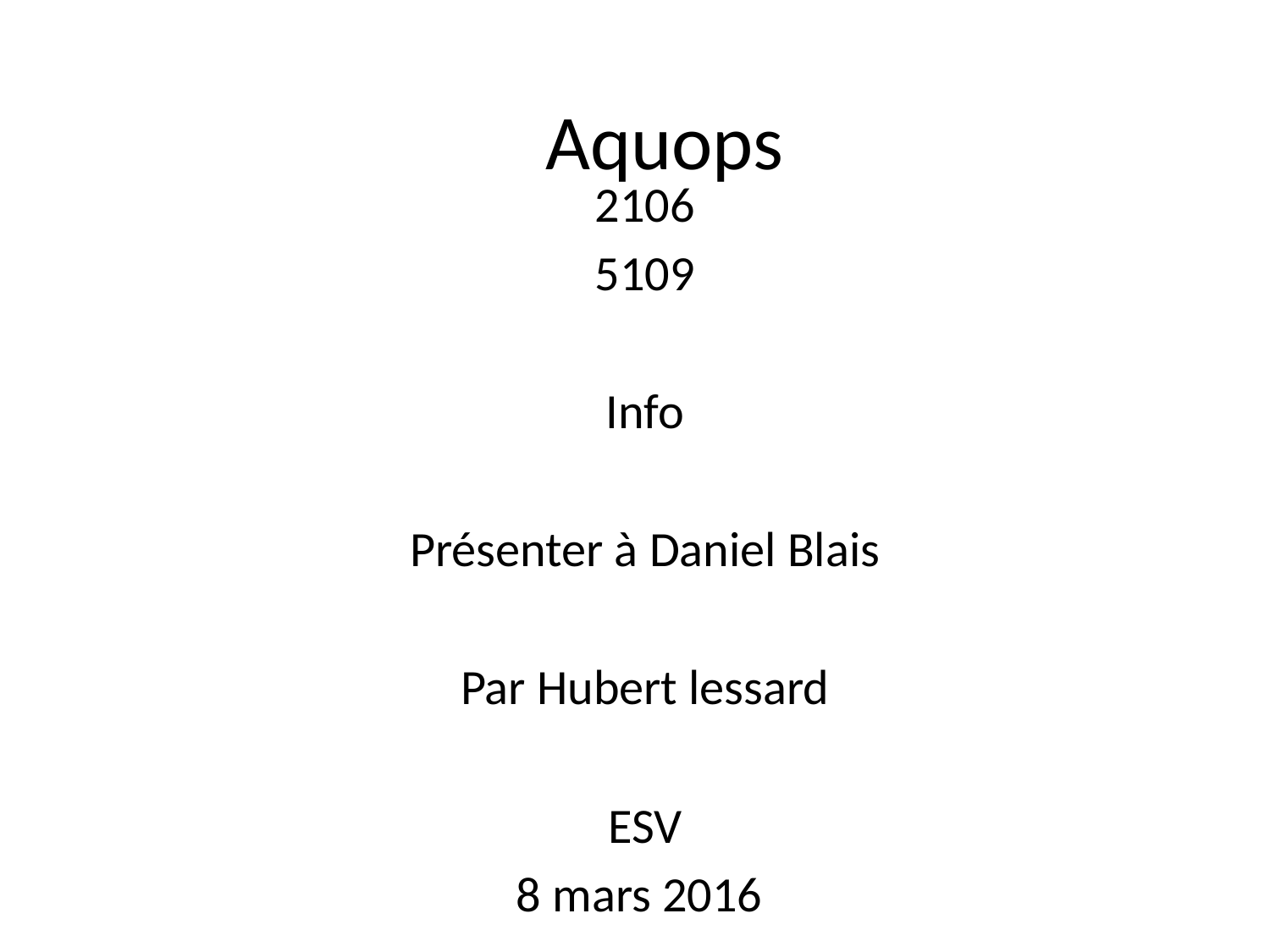

# Aquops
2106
5109

Info

Présenter à Daniel Blais

Par Hubert lessard

ESV
8 mars 2016